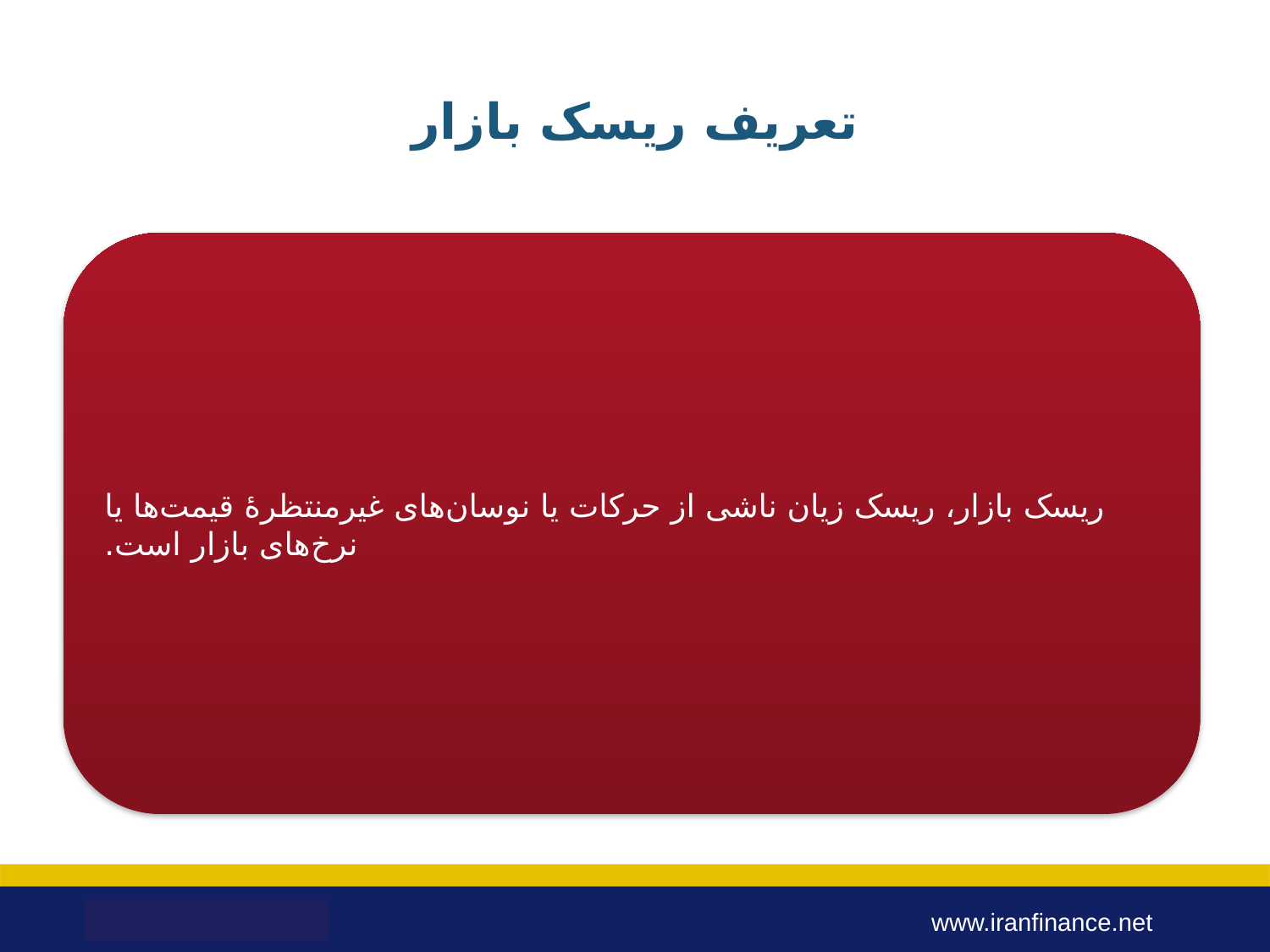

# تعریف ریسک بازار
ریسک بازار، ریسک زیان ناشی از حرکات یا نوسان‌های غیرمنتظرۀ قیمت‌ها یا نرخ‌های بازار است.
www.iranfinance.net